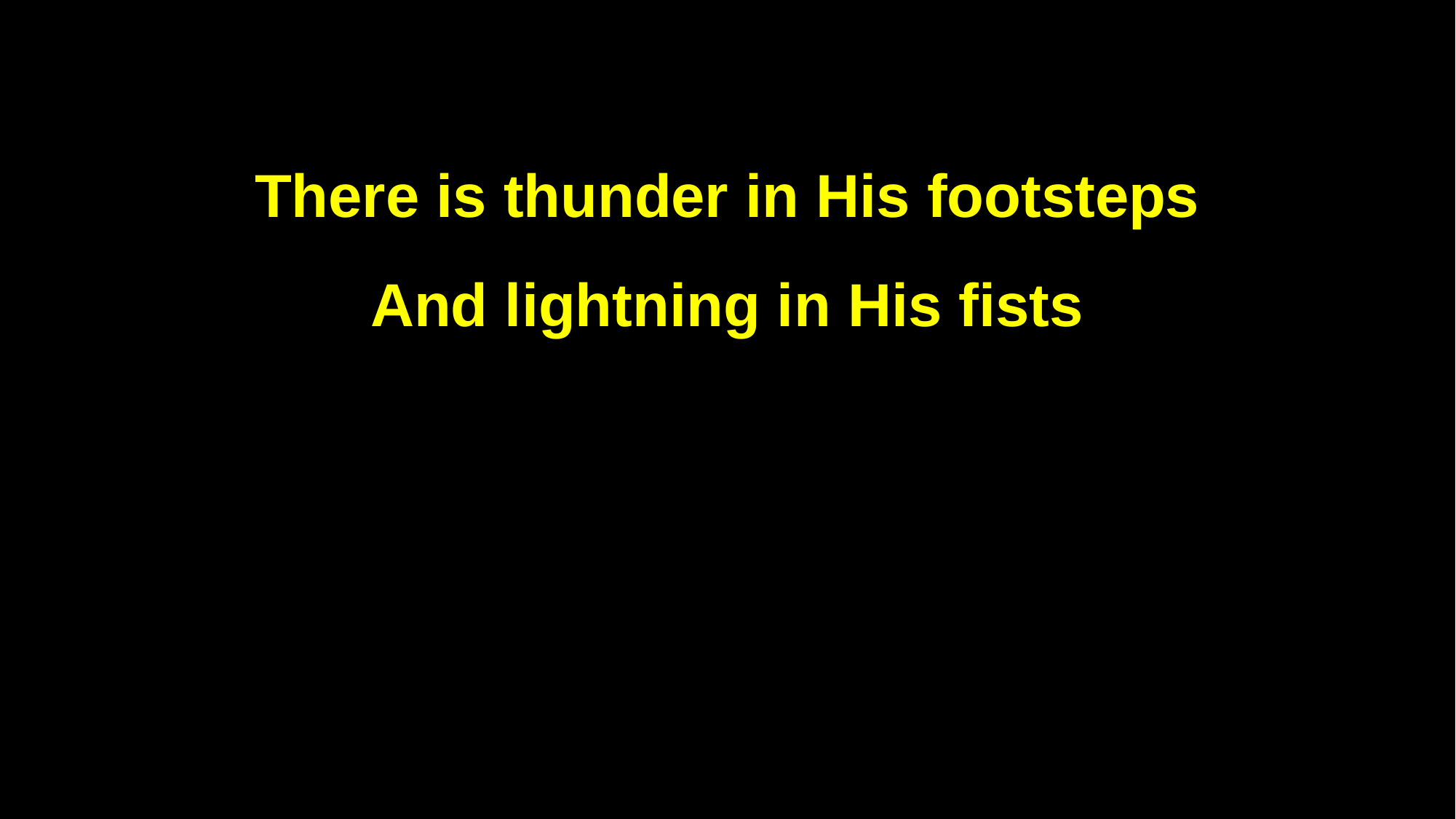

There is thunder in His footsteps
And lightning in His fists